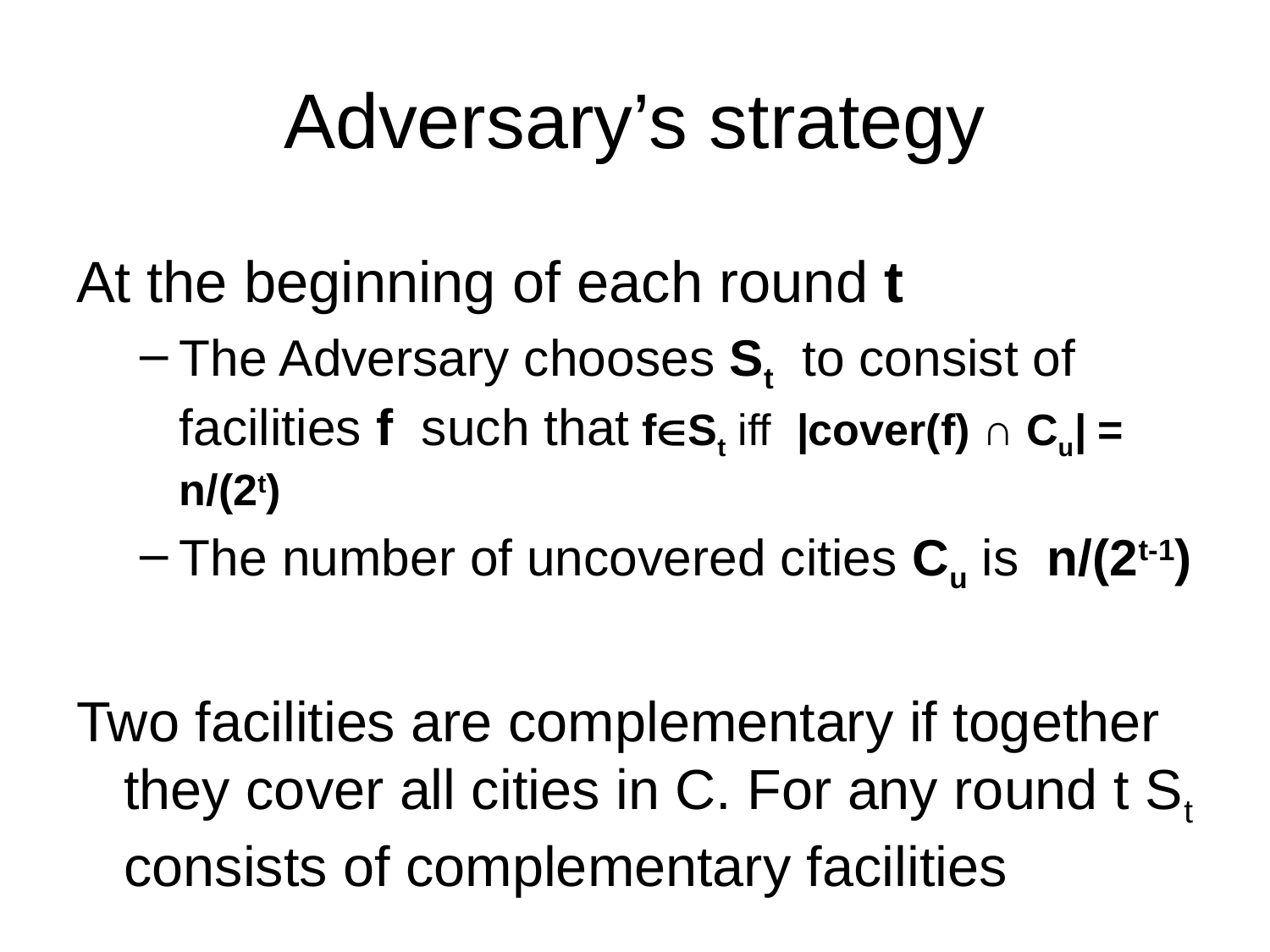

# Adversary’s strategy
At the beginning of each round t
The Adversary chooses St  to consist of facilities f  such that f∈St iff  |cover(f) ∩ Cu| = n/(2t)
The number of uncovered cities Cu is  n/(2t-1)

Two facilities are complementary if together they cover all cities in C. For any round t St consists of complementary facilities